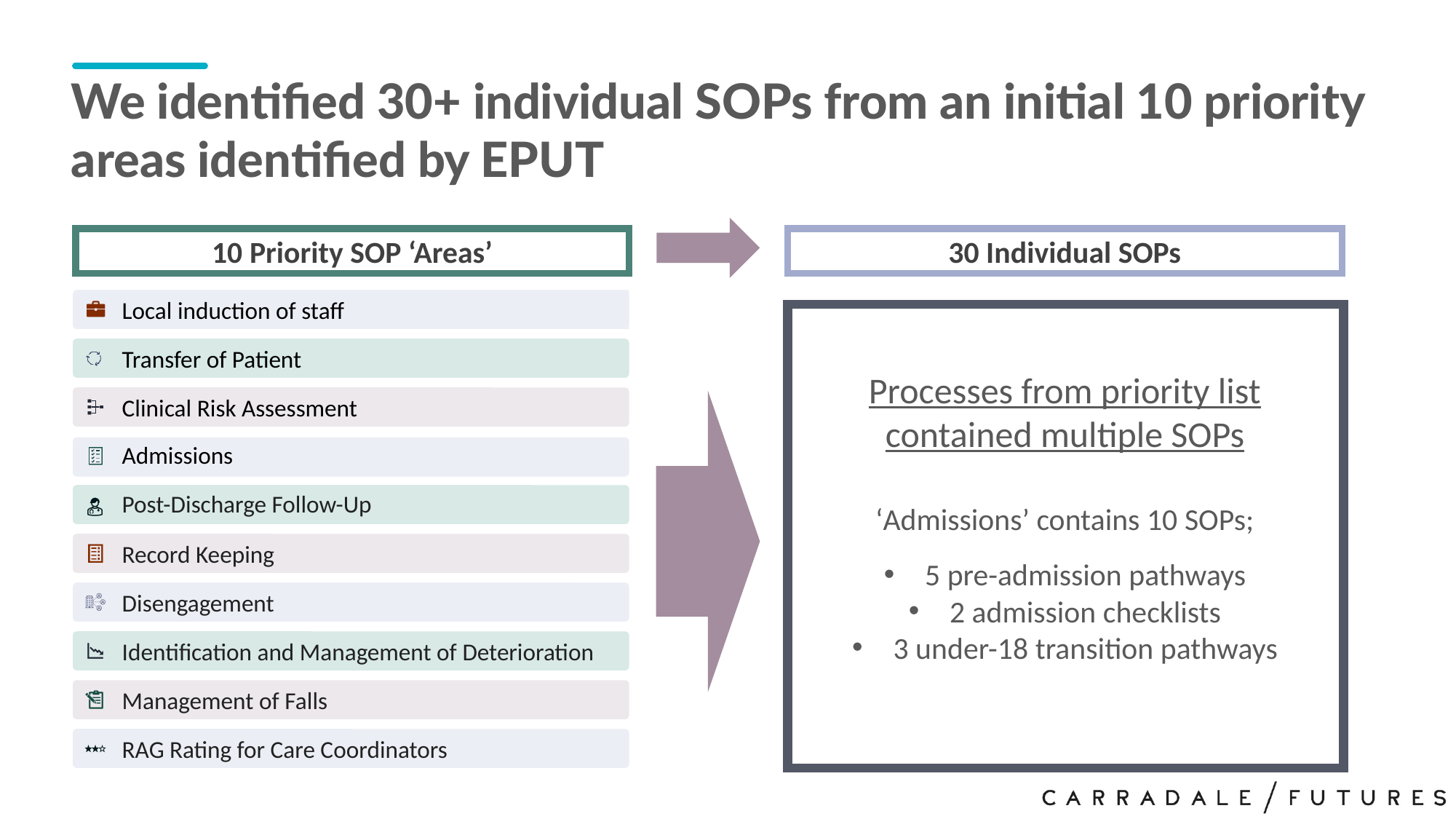

We identified 30+ individual SOPs from an initial 10 priority areas identified by EPUT

10 Priority SOP ‘Areas’
30 Individual SOPs
Local induction of staff
Transfer of Patient
Clinical Risk Assessment
Admissions
Post-Discharge Follow-Up
Record Keeping
Disengagement
Identification and Management of Deterioration
Management of Falls
RAG Rating for Care Coordinators

Processes from priority list contained multiple SOPs

‘Admissions’ contains 10 SOPs;

5 pre-admission pathways
2 admission checklists
3 under-18 transition pathways